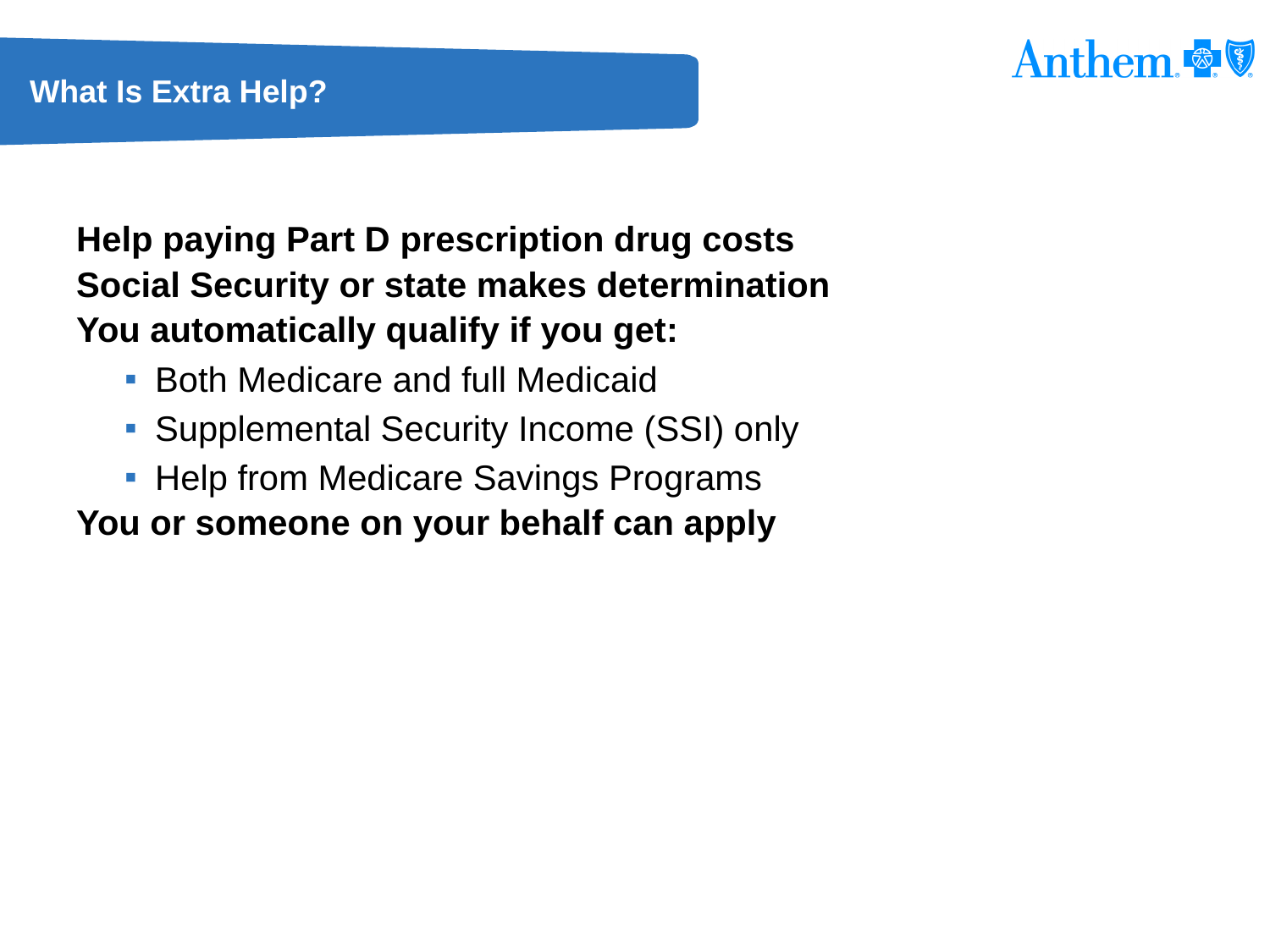

# What Is Extra Help?
Help paying Part D prescription drug costs
Social Security or state makes determination
You automatically qualify if you get:
Both Medicare and full Medicaid
Supplemental Security Income (SSI) only
Help from Medicare Savings Programs
You or someone on your behalf can apply